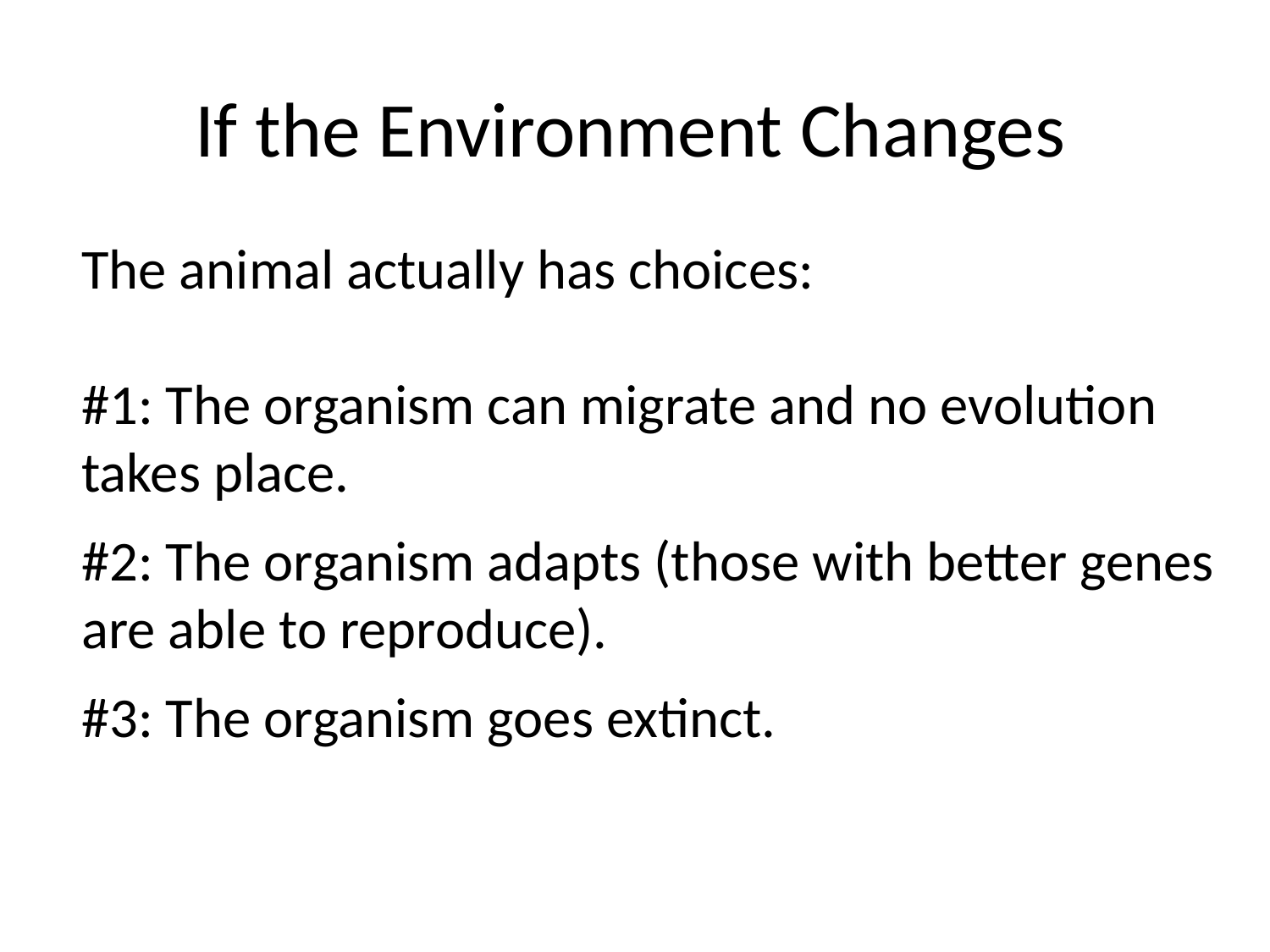

If the Environment Changes
The animal actually has choices:

#1: The organism can migrate and no evolution takes place.
#2: The organism adapts (those with better genes are able to reproduce).
#3: The organism goes extinct.